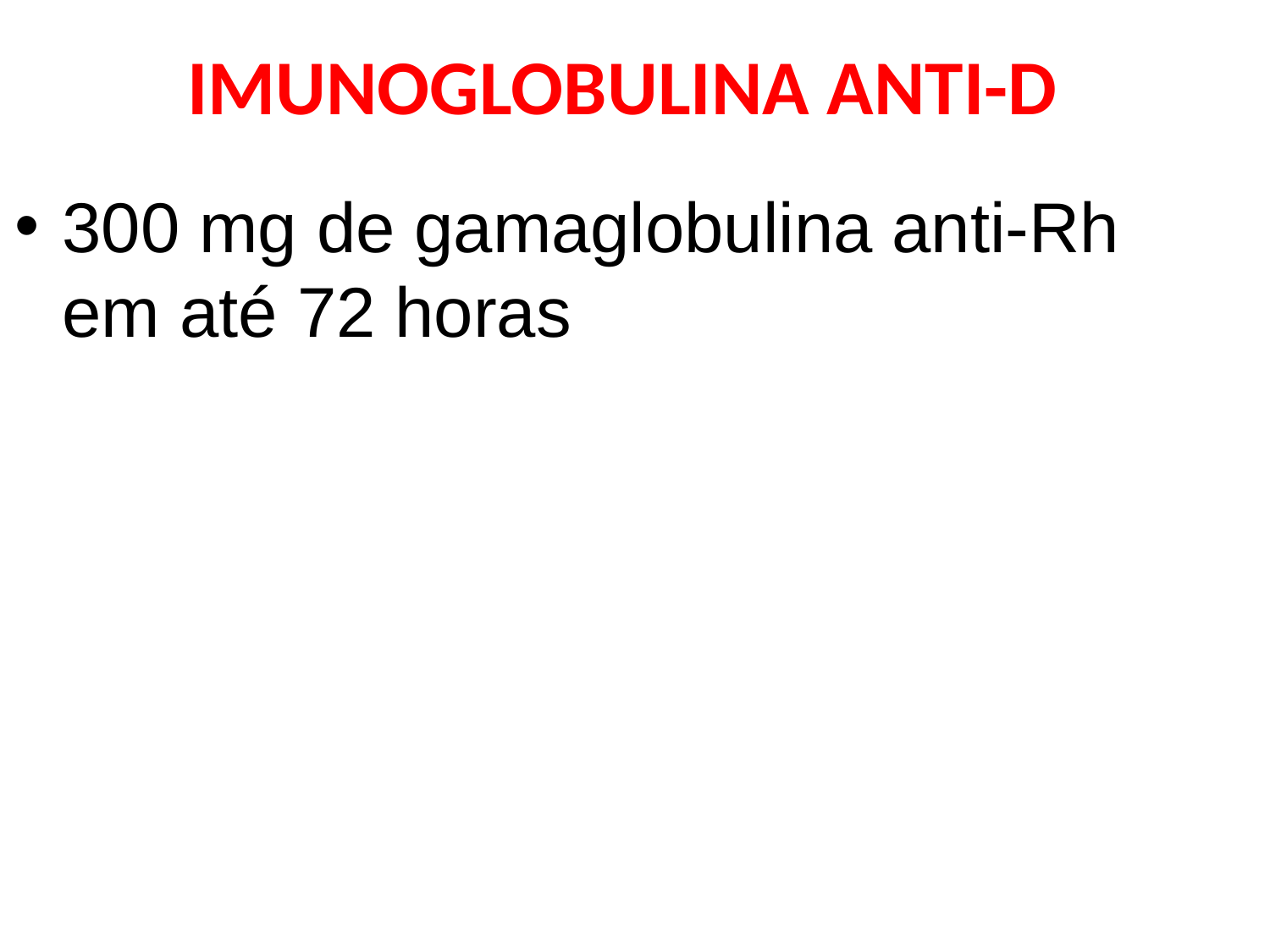

# IMUNOGLOBULINA ANTI-D
300 mg de gamaglobulina anti-Rh em até 72 horas